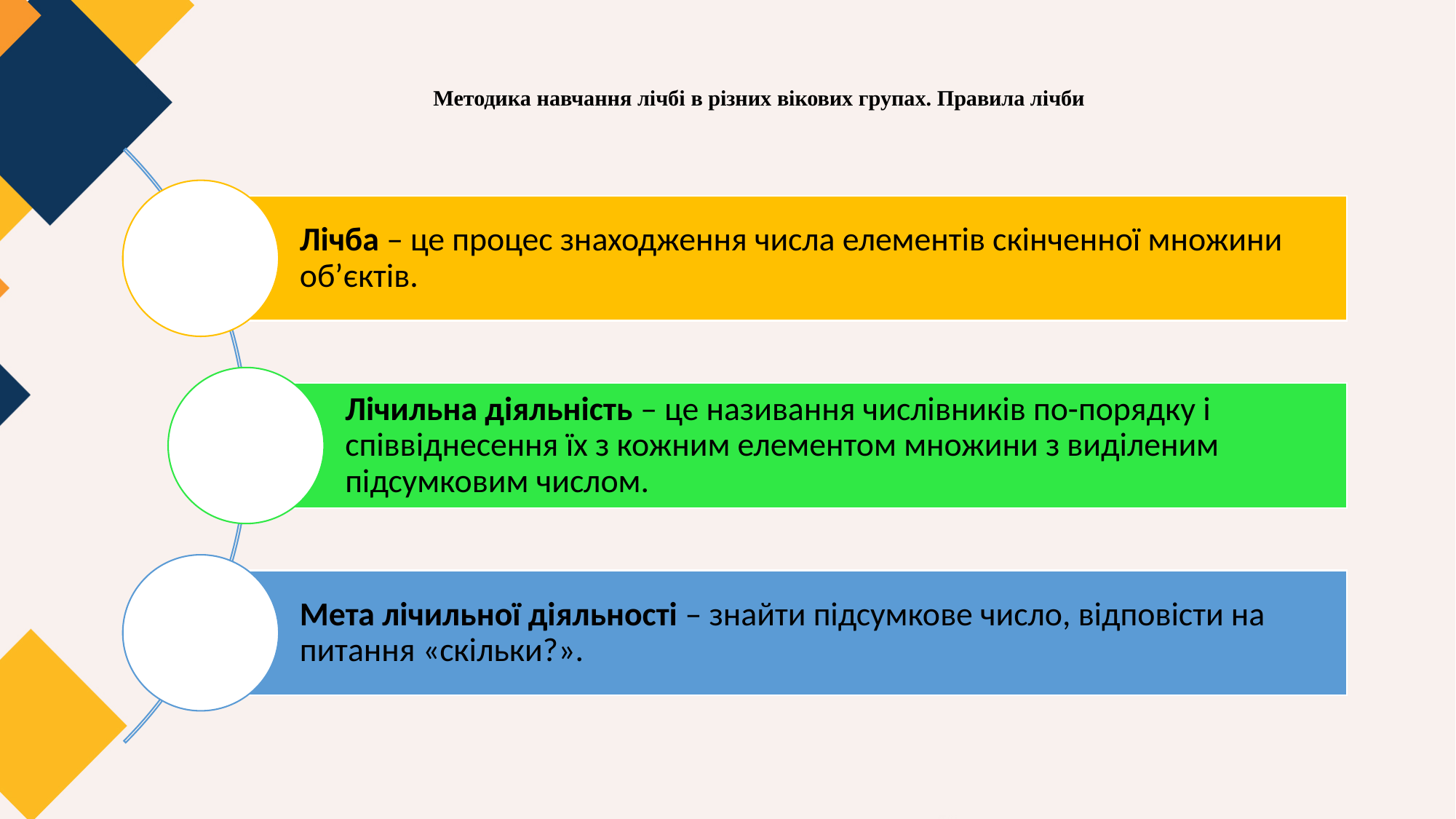

# Методика навчання лічбі в різних вікових групах. Правила лічби
Лічба – це процес знаходження числа елементів скінченної множини об’єктів.
Лічильна діяльність – це називання числівників по-порядку і співвіднесення їх з кожним елементом множини з виділеним підсумковим числом.
Мета лічильної діяльності – знайти підсумкове число, відповісти на питання «скільки?».